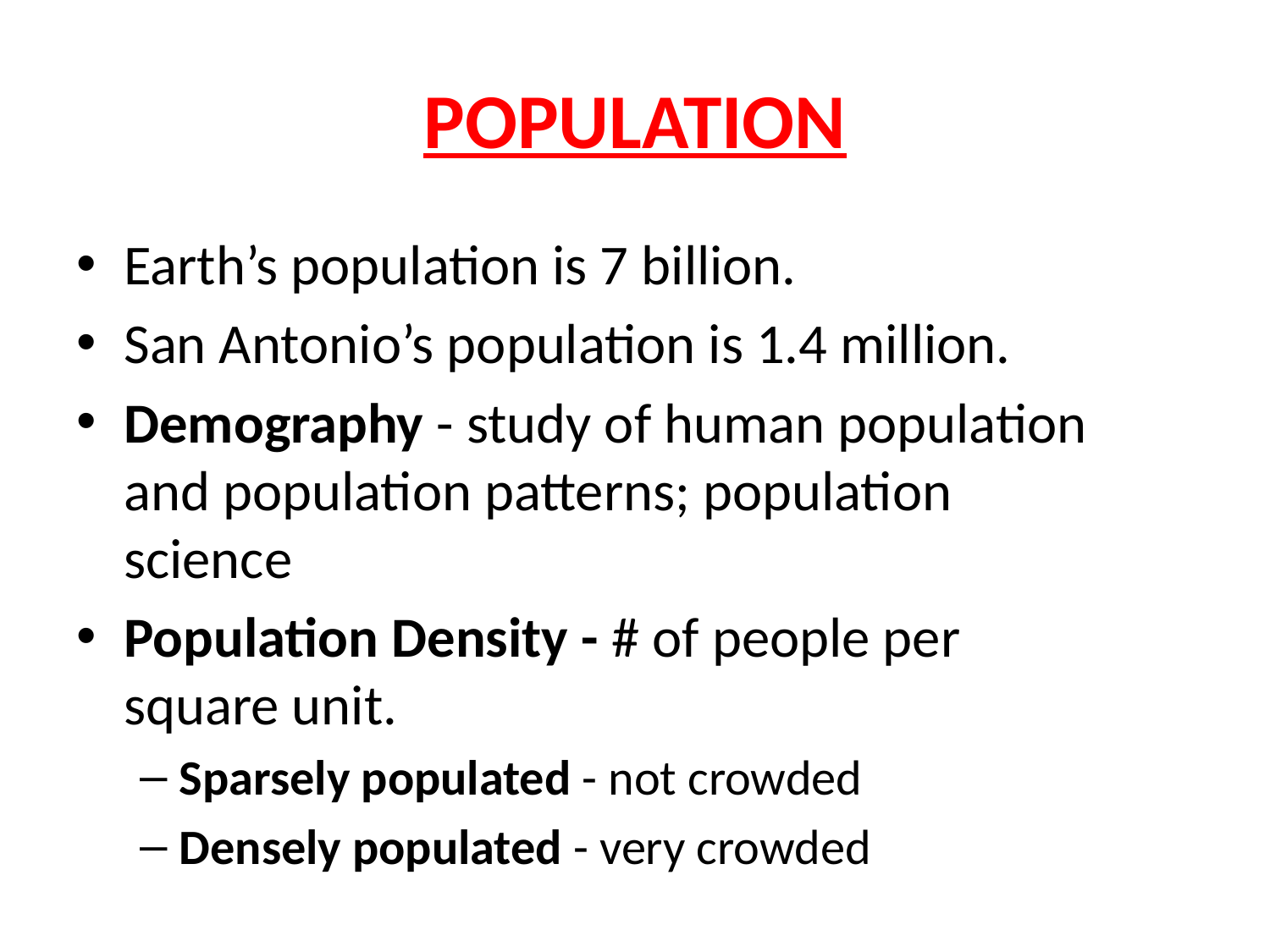

# POPULATION
Earth’s population is 7 billion.
San Antonio’s population is 1.4 million.
Demography - study of human population and population patterns; population science
Population Density - # of people per square unit.
Sparsely populated - not crowded
Densely populated - very crowded